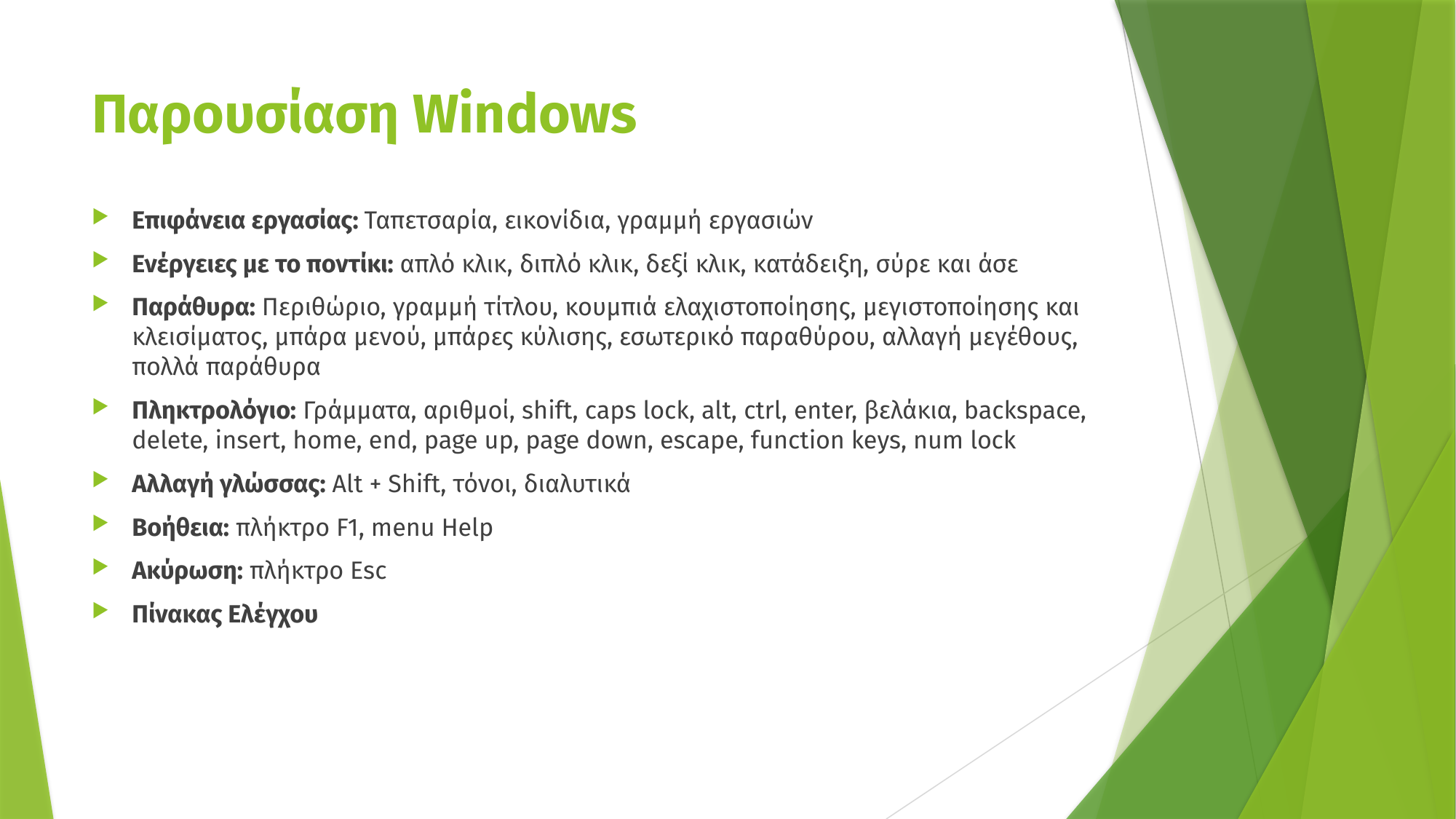

# Παρουσίαση Windows
Επιφάνεια εργασίας: Ταπετσαρία, εικονίδια, γραμμή εργασιών
Ενέργειες με το ποντίκι: απλό κλικ, διπλό κλικ, δεξί κλικ, κατάδειξη, σύρε και άσε
Παράθυρα: Περιθώριο, γραμμή τίτλου, κουμπιά ελαχιστοποίησης, μεγιστοποίησης και κλεισίματος, μπάρα μενού, μπάρες κύλισης, εσωτερικό παραθύρου, αλλαγή μεγέθους, πολλά παράθυρα
Πληκτρολόγιο: Γράμματα, αριθμοί, shift, caps lock, alt, ctrl, enter, βελάκια, backspace, delete, insert, home, end, page up, page down, escape, function keys, num lock
Αλλαγή γλώσσας: Alt + Shift, τόνοι, διαλυτικά
Βοήθεια: πλήκτρο F1, menu Help
Ακύρωση: πλήκτρο Esc
Πίνακας Ελέγχου